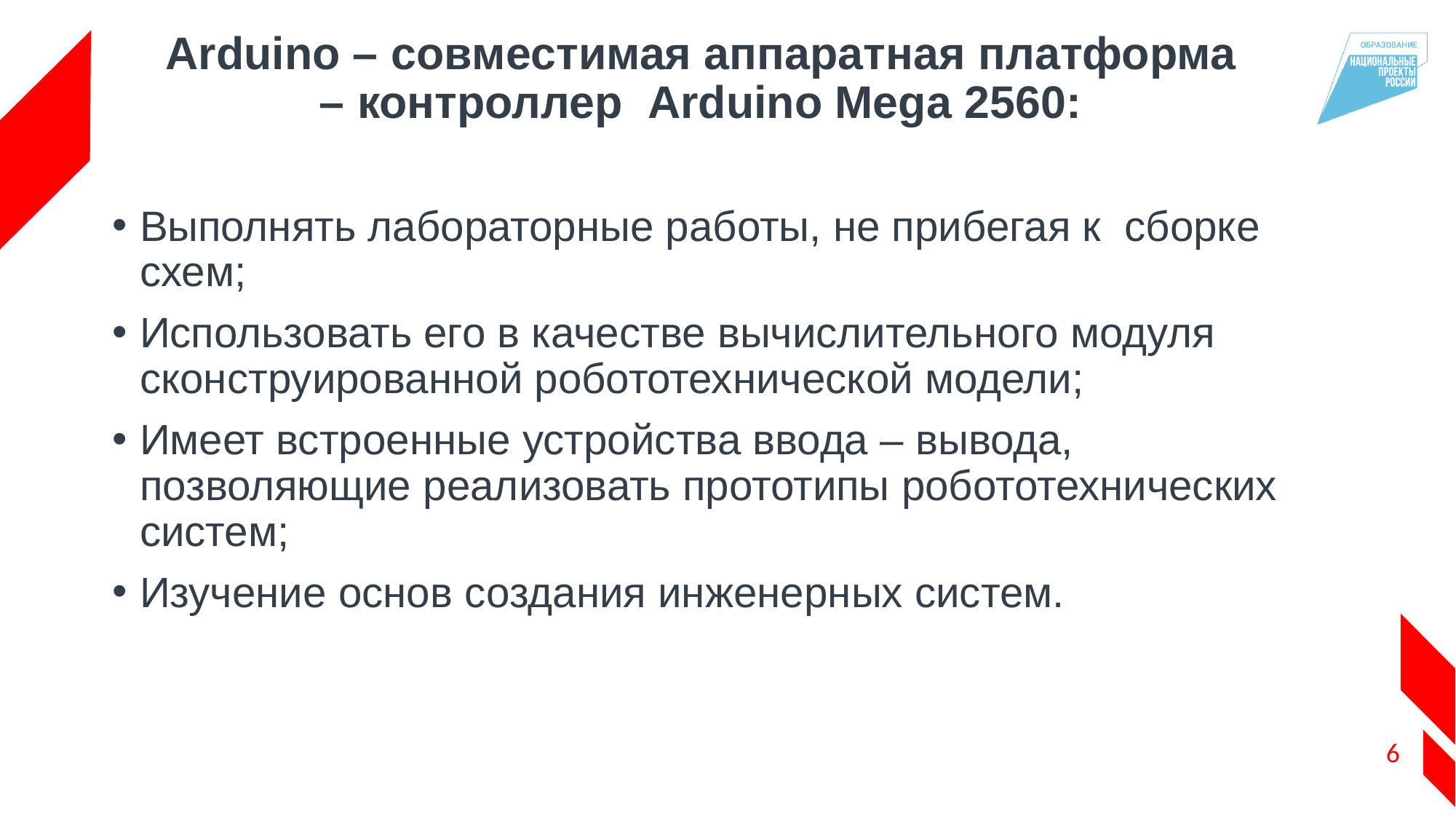

# Arduino – совместимая аппаратная платформа – контроллер  Arduino Mega 2560:
Выполнять лабораторные работы, не прибегая к  сборке схем;
Использовать его в качестве вычислительного модуля сконструированной робототехнической модели;
Имеет встроенные устройства ввода – вывода, позволяющие реализовать прототипы робототехнических систем;
Изучение основ создания инженерных систем.